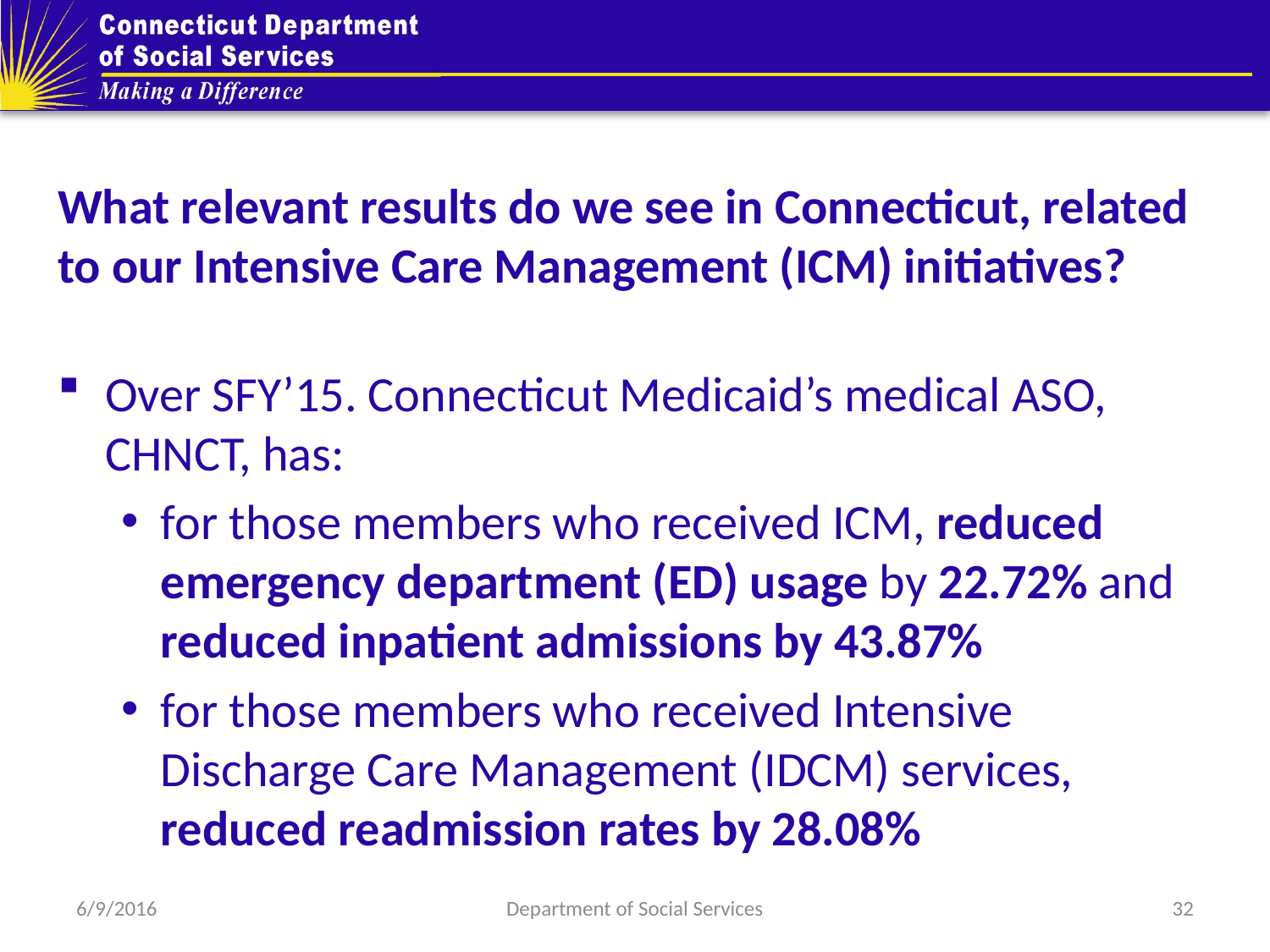

#
What relevant results do we see in Connecticut, related to our Intensive Care Management (ICM) initiatives?

Over SFY’15. Connecticut Medicaid’s medical ASO, CHNCT, has:
for those members who received ICM, reduced emergency department (ED) usage by 22.72% and reduced inpatient admissions by 43.87%
for those members who received Intensive Discharge Care Management (IDCM) services, reduced readmission rates by 28.08%

6/9/2016
Department of Social Services
32